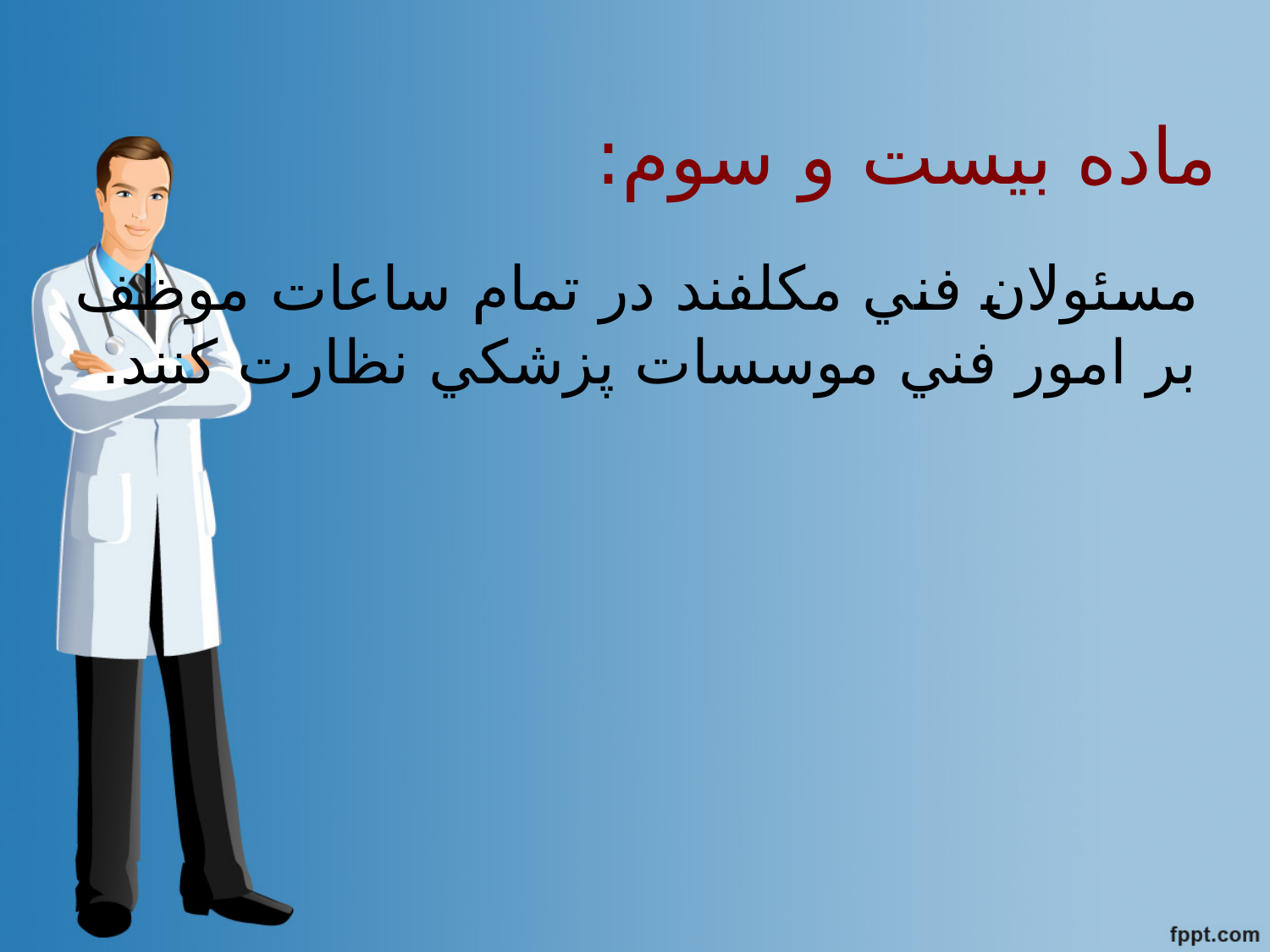

# ماده بيست و سوم:
مسئولان فني مكلفند در تمام ساعات موظف بر امور فني موسسات پزشكي نظارت كنند.